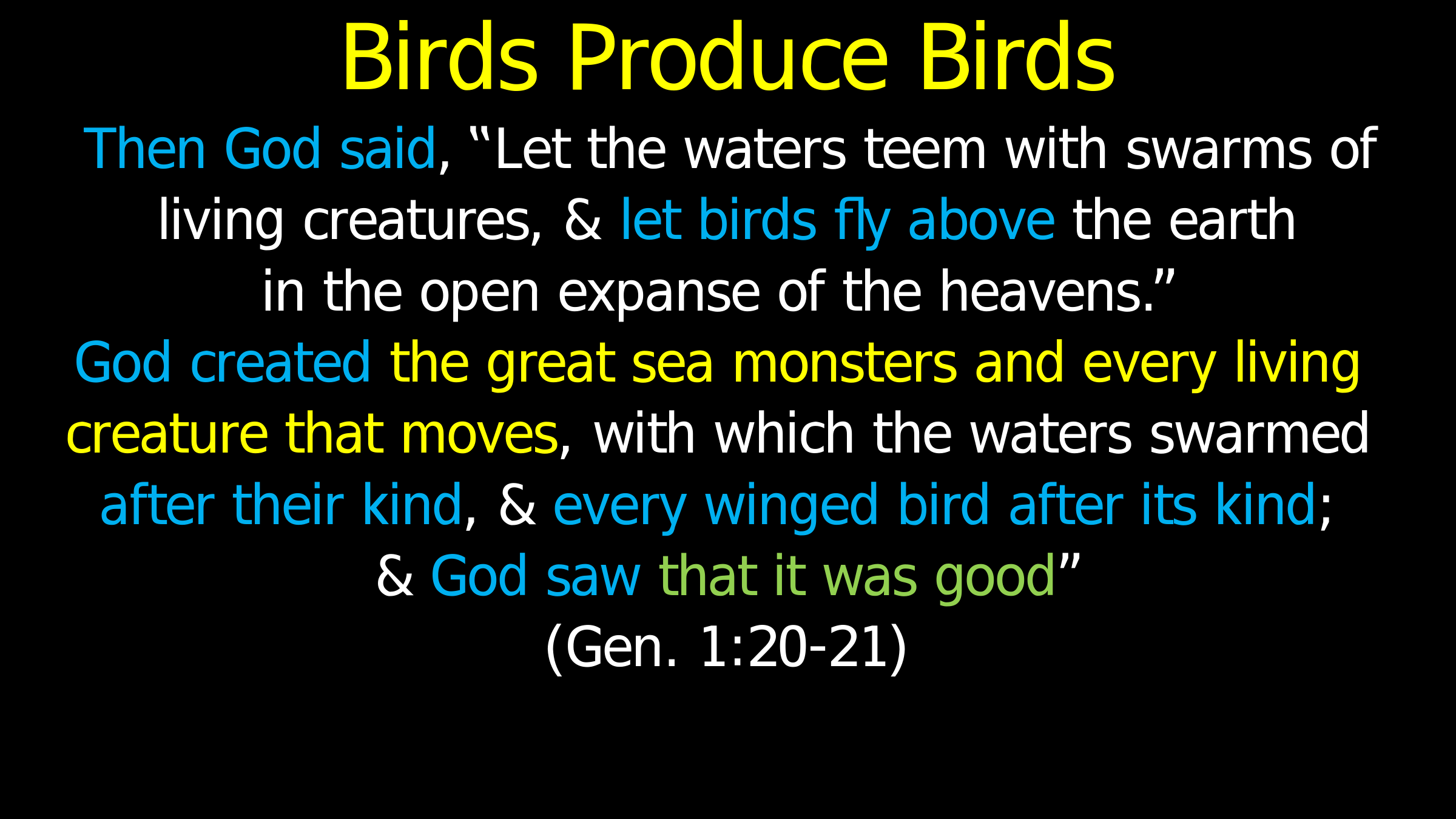

# Birds Produce Birds
 Then God said, “Let the waters teem with swarms of
 living creatures, & let birds fly above the earth
in the open expanse of the heavens.”
God created the great sea monsters and every living
creature that moves, with which the waters swarmed
after their kind, & every winged bird after its kind;
& God saw that it was good”
(Gen. 1:20-21)